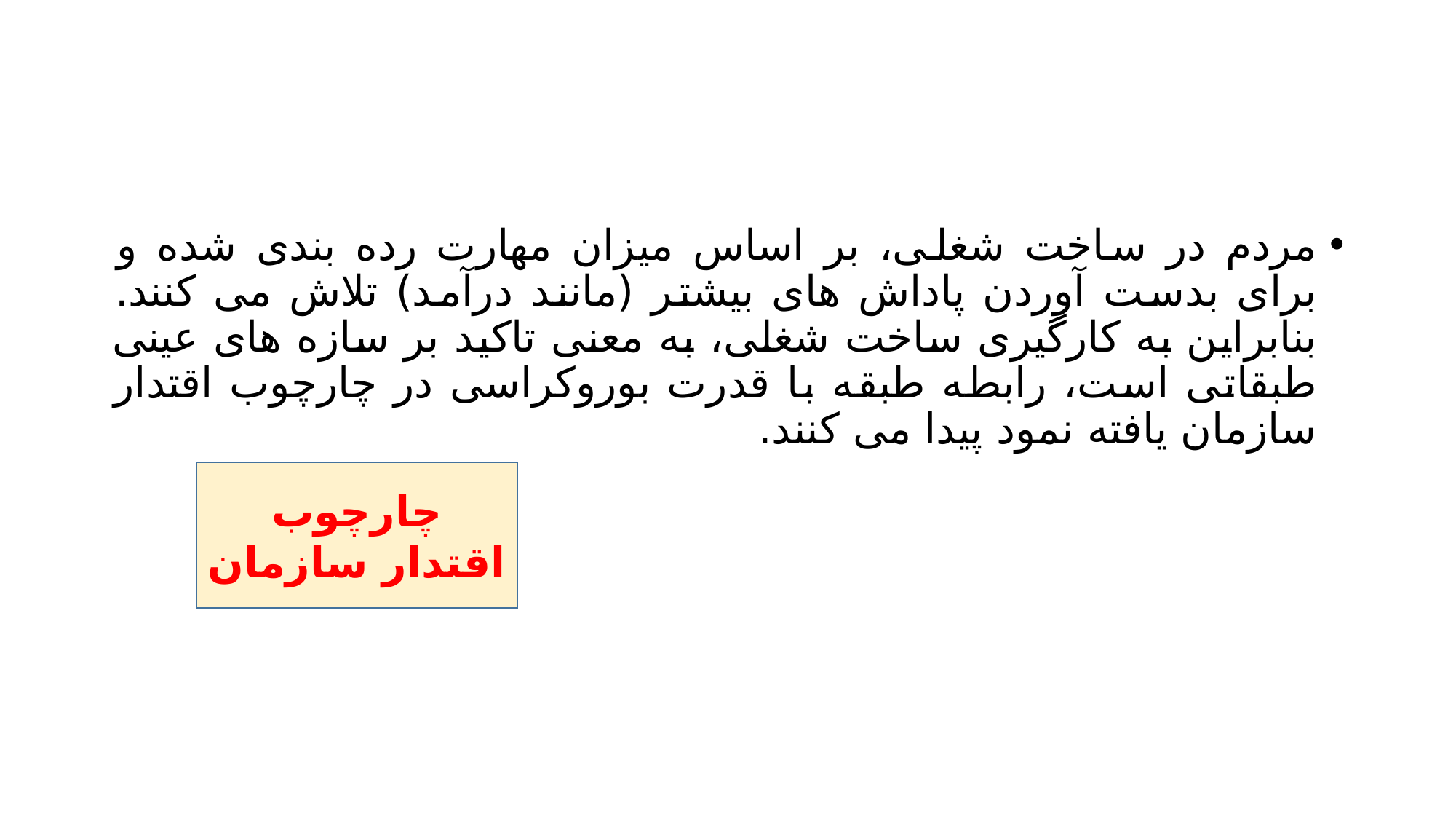

#
مردم در ساخت شغلی، بر اساس میزان مهارت رده بندی شده و برای بدست آوردن پاداش های بیشتر (مانند درآمد) تلاش می کنند. بنابراین به کارگیری ساخت شغلی، به معنی تاکید بر سازه های عینی طبقاتی است، رابطه طبقه با قدرت بوروکراسی در چارچوب اقتدار سازمان یافته نمود پیدا می کنند.
چارچوب اقتدار سازمان